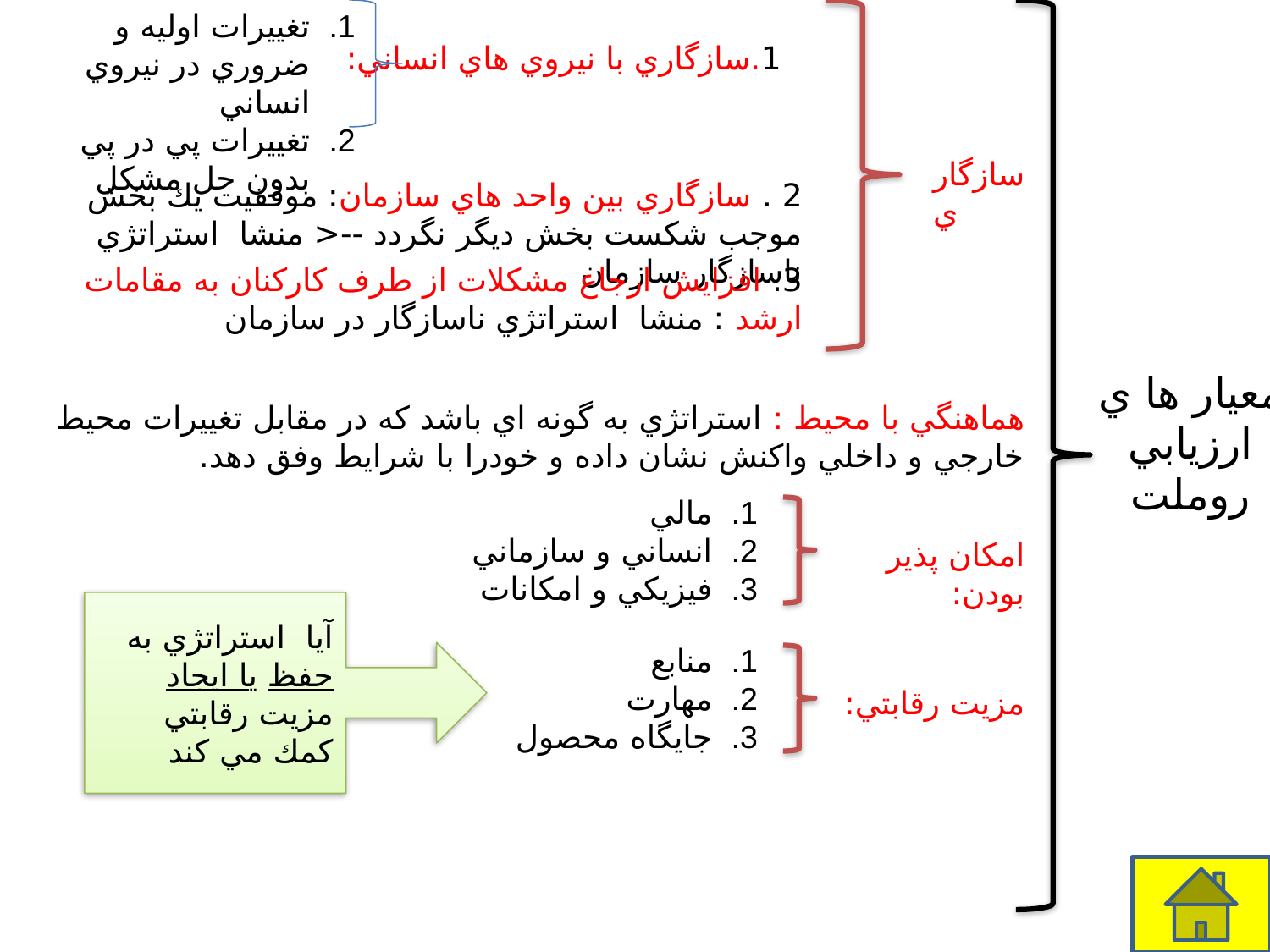

تغييرات اوليه و ضروري در نيروي انساني
تغييرات پي در پي بدون حل مشكل

1.سازگاري با نيروي هاي انساني:
سازگاري
2 . سازگاري بين واحد هاي سازمان: موفقيت يك بخش موجب شكست بخش ديگر نگردد --< منشا  استراتژي ناسازگار سازمان
3. افزايش ارجاع مشكلات از طرف كاركنان به مقامات ارشد : منشا  استراتژي ناسازگار در سازمان
معيار ها ي ارزيابي روملت
هماهنگي با محيط : استراتژي به گونه اي باشد كه در مقابل تغييرات محيط خارجي و داخلي واكنش نشان داده و خودرا با شرايط وفق دهد.
مالي
انساني و سازماني
فيزيكي و امكانات

امكان پذير بودن:
آيا  استراتژي به حفظ يا ايجاد مزيت رقابتي كمك مي كند
منابع
مهارت
جايگاه محصول

مزيت رقابتي: